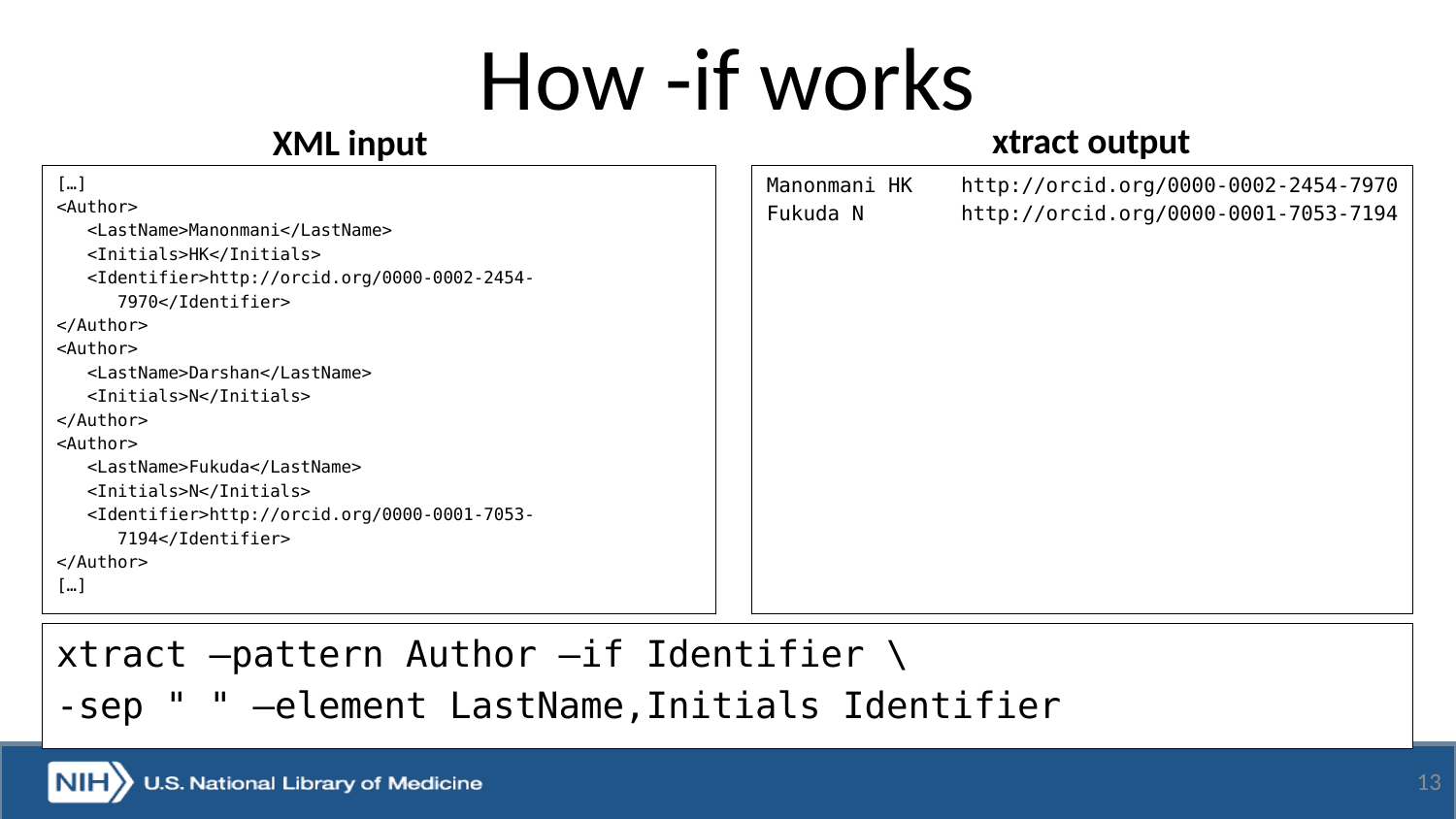

# How -if works
xtract output
XML input
[…]
<Author>
   <LastName>Manonmani</LastName>
   <Initials>HK</Initials>
   <Identifier>http://orcid.org/0000-0002-2454-
      7970</Identifier>
</Author>
<Author>
   <LastName>Darshan</LastName>
   <Initials>N</Initials>
</Author>
<Author>
   <LastName>Fukuda</LastName>
   <Initials>N</Initials>
   <Identifier>http://orcid.org/0000-0001-7053-
      7194</Identifier>
</Author>
[…]
Manonmani HK    http://orcid.org/0000-0002-2454-7970
Fukuda N        http://orcid.org/0000-0001-7053-7194
xtract –pattern Author –if Identifier \
-sep " " –element LastName,Initials Identifier
13